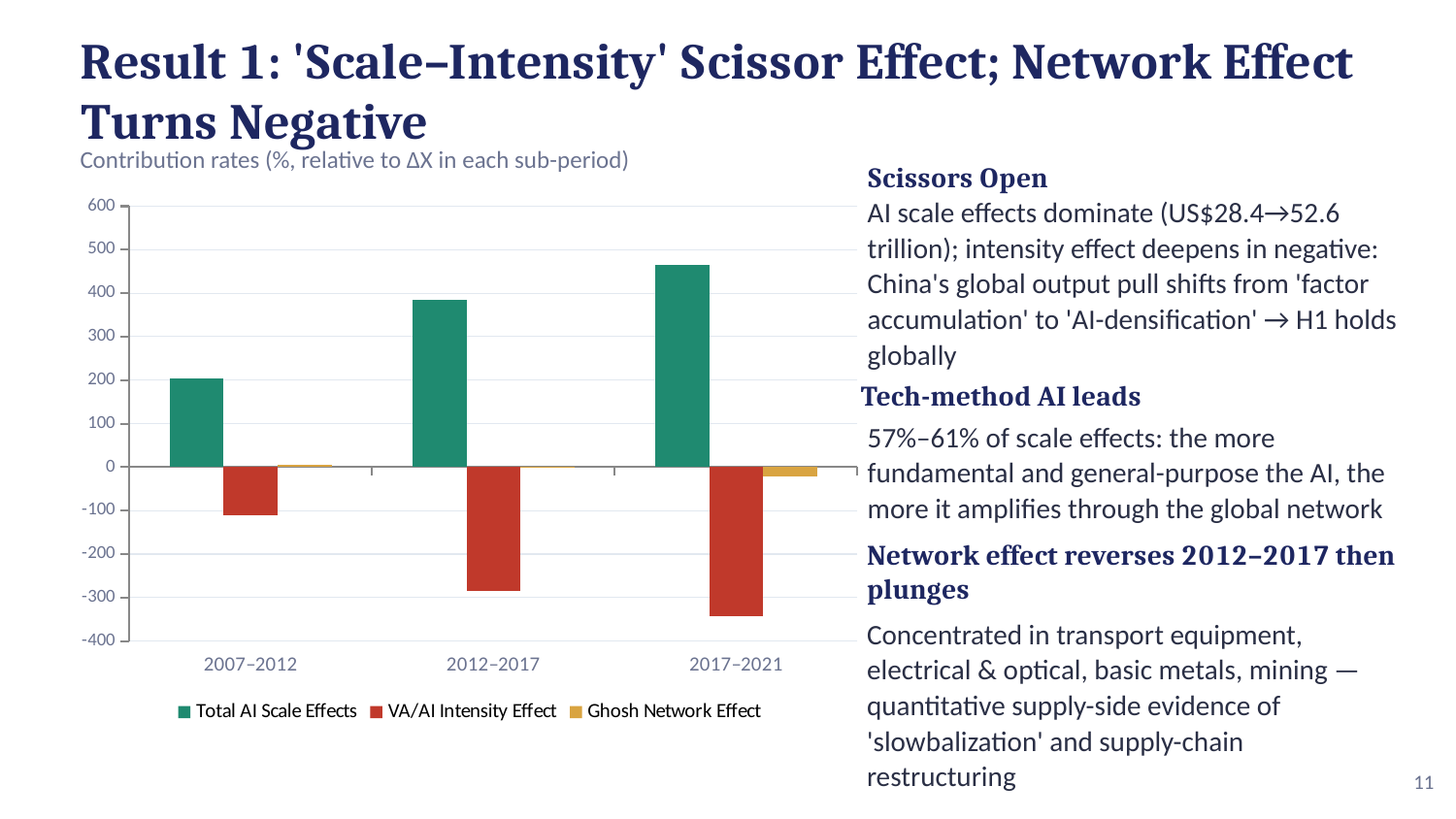

Result 1: 'Scale–Intensity' Scissor Effect; Network Effect Turns Negative
Scissors Open
Contribution rates (%, relative to ΔX in each sub-period)

### Chart

| Category | Total AI Scale Effects | VA/AI Intensity Effect | Ghosh Network Effect |
|---|---|---|---|
| 2007–2012 | 204.2 | -110.0 | 5.8 |
| 2012–2017 | 385.3 | -284.5 | -0.8 |
| 2017–2021 | 464.9 | -343.2 | -21.8 |
AI scale effects dominate (US$28.4→52.6 trillion); intensity effect deepens in negative: China's global output pull shifts from 'factor accumulation' to 'AI-densification' → H1 holds globally
Tech-method AI leads
57%–61% of scale effects: the more fundamental and general-purpose the AI, the more it amplifies through the global network
Network effect reverses 2012–2017 then plunges
Concentrated in transport equipment, electrical & optical, basic metals, mining — quantitative supply-side evidence of 'slowbalization' and supply-chain restructuring
11